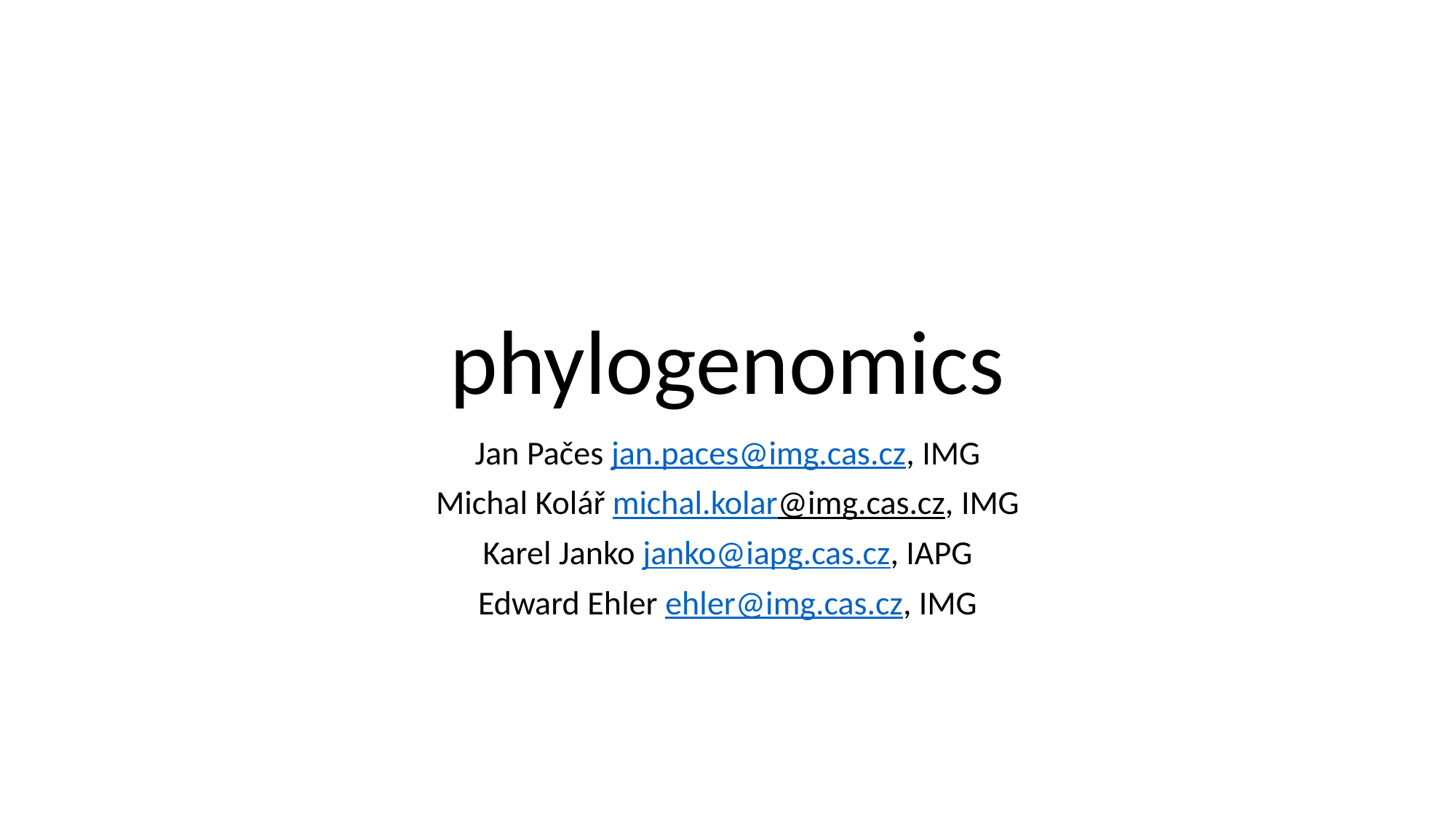

# phylogenomics
Jan Pačes jan.paces@img.cas.cz, IMG
Michal Kolář michal.kolar@img.cas.cz, IMG
Karel Janko janko@iapg.cas.cz, IAPG
Edward Ehler ehler@img.cas.cz, IMG